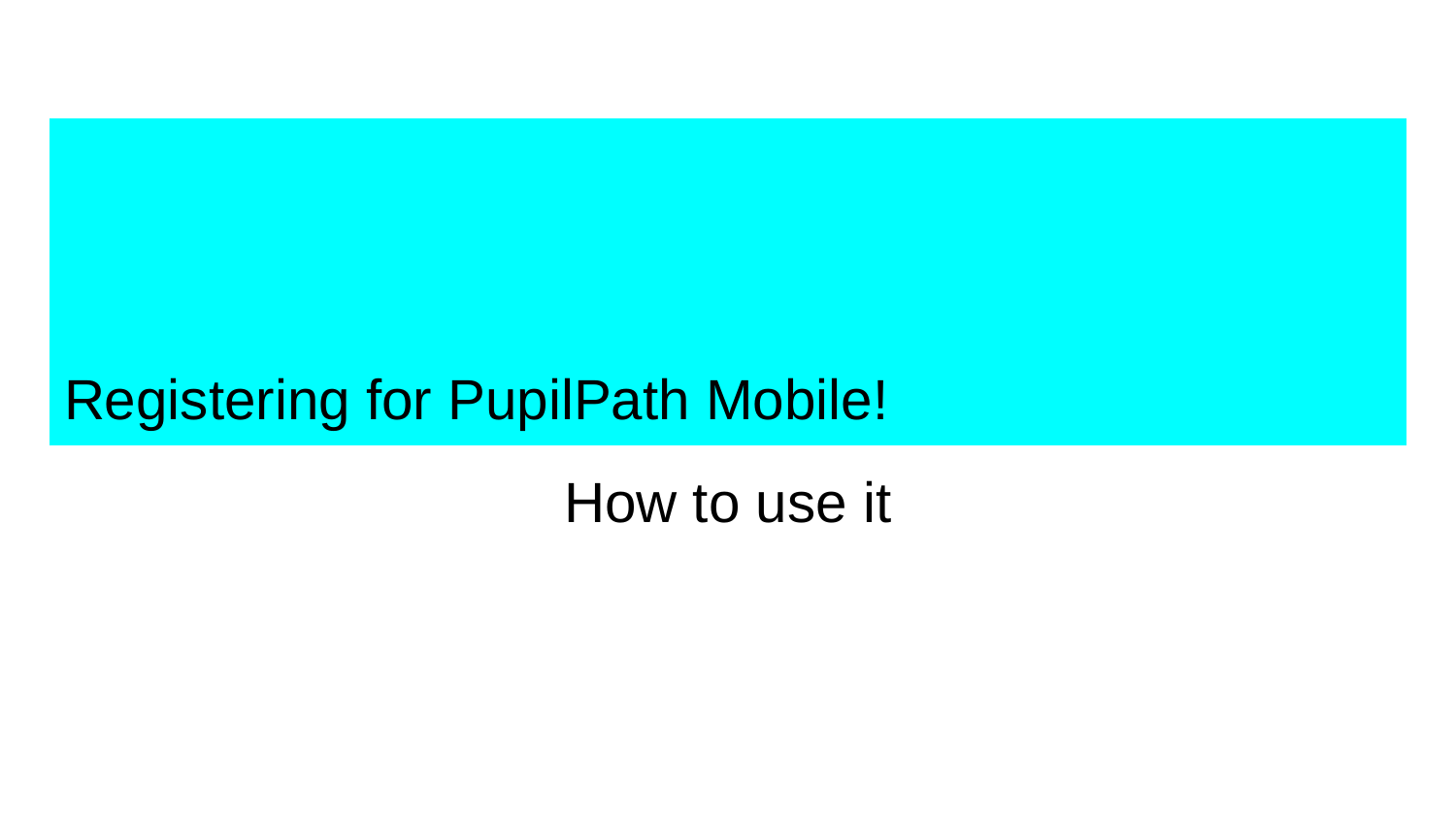

# Registering for PupilPath Mobile!
How to use it